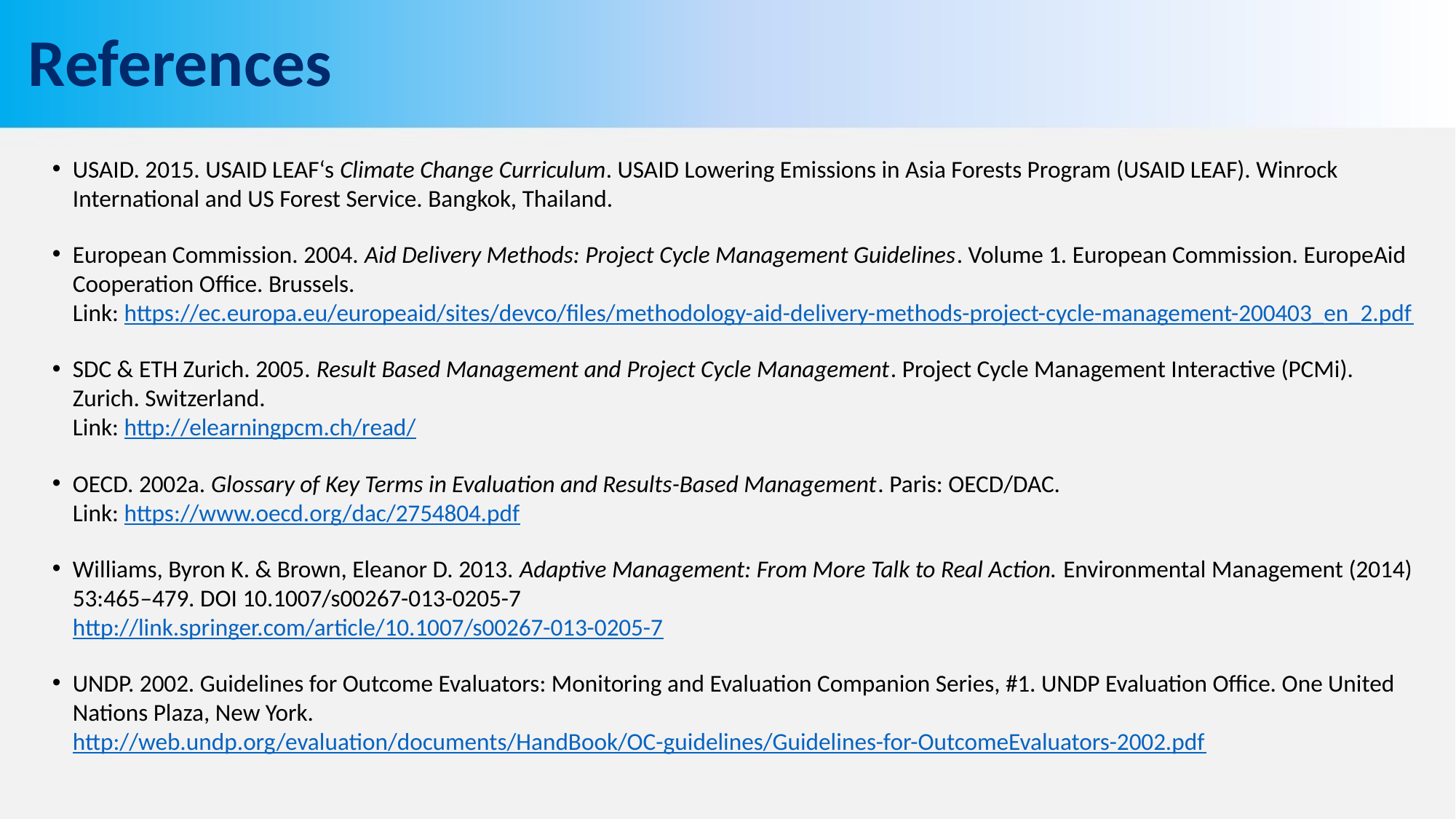

# References
USAID. 2015. USAID LEAF‘s Climate Change Curriculum. USAID Lowering Emissions in Asia Forests Program (USAID LEAF). Winrock International and US Forest Service. Bangkok, Thailand.
European Commission. 2004. Aid Delivery Methods: Project Cycle Management Guidelines. Volume 1. European Commission. EuropeAid Cooperation Office. Brussels.
Link: https://ec.europa.eu/europeaid/sites/devco/files/methodology-aid-delivery-methods-project-cycle-management-200403_en_2.pdf
SDC & ETH Zurich. 2005. Result Based Management and Project Cycle Management. Project Cycle Management Interactive (PCMi). Zurich. Switzerland.
Link: http://elearningpcm.ch/read/
OECD. 2002a. Glossary of Key Terms in Evaluation and Results-Based Management. Paris: OECD/DAC.
Link: https://www.oecd.org/dac/2754804.pdf
Williams, Byron K. & Brown, Eleanor D. 2013. Adaptive Management: From More Talk to Real Action. Environmental Management (2014) 53:465–479. DOI 10.1007/s00267-013-0205-7
http://link.springer.com/article/10.1007/s00267-013-0205-7
UNDP. 2002. Guidelines for Outcome Evaluators: Monitoring and Evaluation Companion Series, #1. UNDP Evaluation Office. One United Nations Plaza, New York.
http://web.undp.org/evaluation/documents/HandBook/OC-guidelines/Guidelines-for-OutcomeEvaluators-2002.pdf